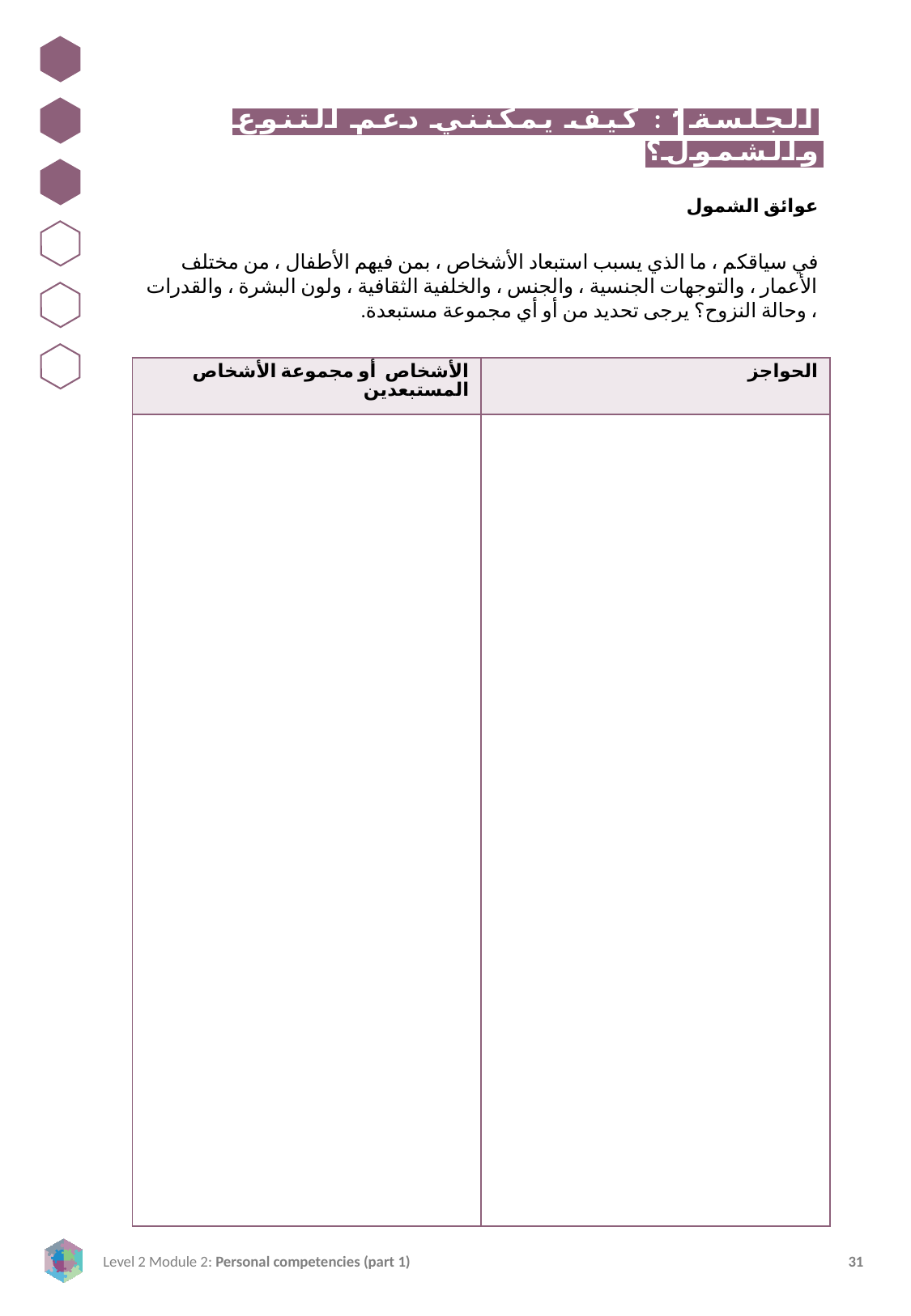

الجلسة ٣: كيف يمكنني دعم التنوع والشمول؟

عوائق الشمول

في سياقكم ، ما الذي يسبب استبعاد الأشخاص ، بمن فيهم الأطفال ، من مختلف الأعمار ، والتوجهات الجنسية ، والجنس ، والخلفية الثقافية ، ولون البشرة ، والقدرات ، وحالة النزوح؟ يرجى تحديد من أو أي مجموعة مستبعدة.

| الأشخاص أو مجموعة الأشخاص المستبعدين | الحواجز |
| --- | --- |
|  |  |